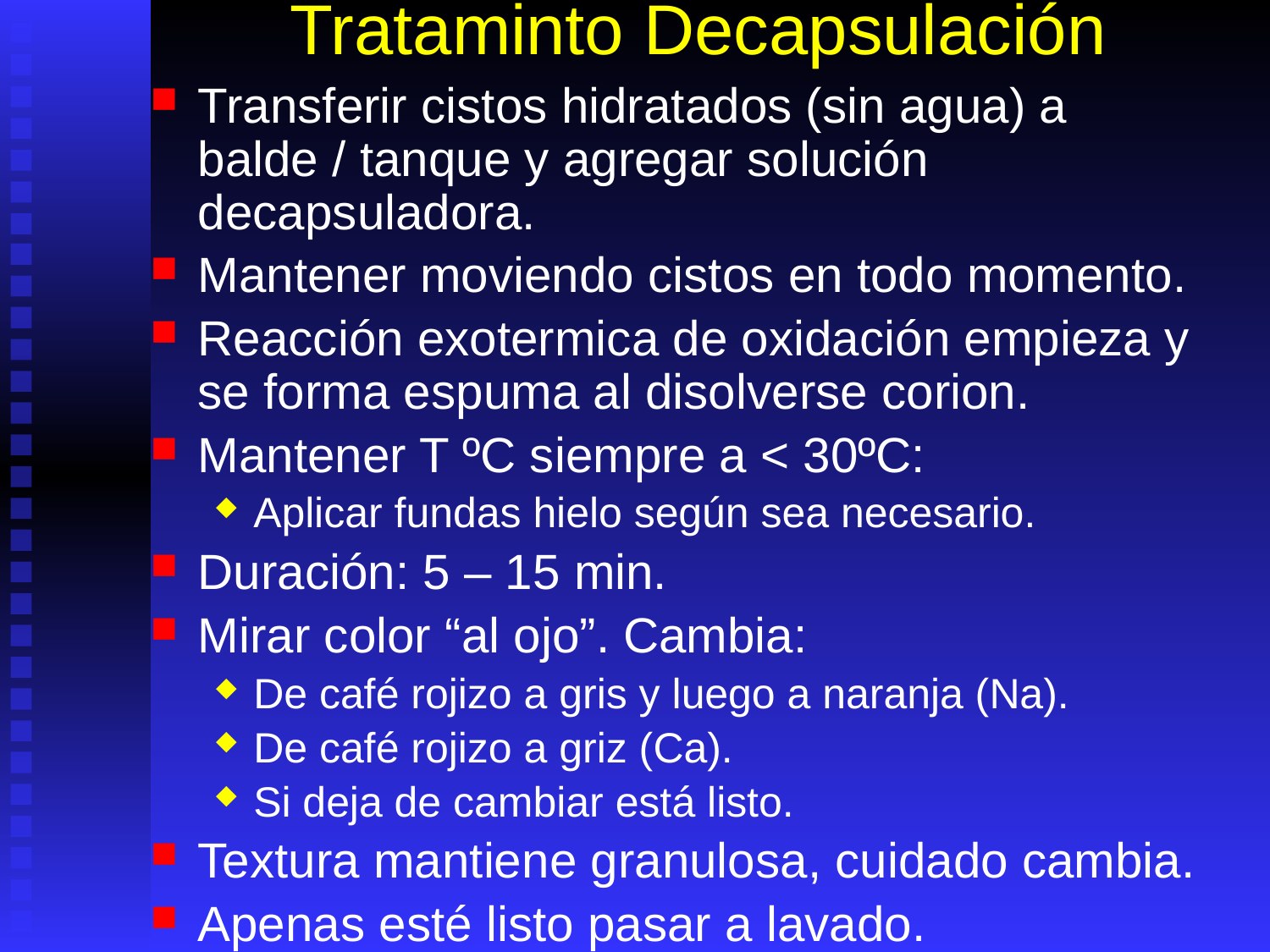

# Trataminto Decapsulación
Transferir cistos hidratados (sin agua) a balde / tanque y agregar solución decapsuladora.
Mantener moviendo cistos en todo momento.
Reacción exotermica de oxidación empieza y se forma espuma al disolverse corion.
Mantener T ºC siempre a < 30ºC:
Aplicar fundas hielo según sea necesario.
Duración: 5 – 15 min.
Mirar color “al ojo”. Cambia:
De café rojizo a gris y luego a naranja (Na).
De café rojizo a griz (Ca).
Si deja de cambiar está listo.
Textura mantiene granulosa, cuidado cambia.
Apenas esté listo pasar a lavado.